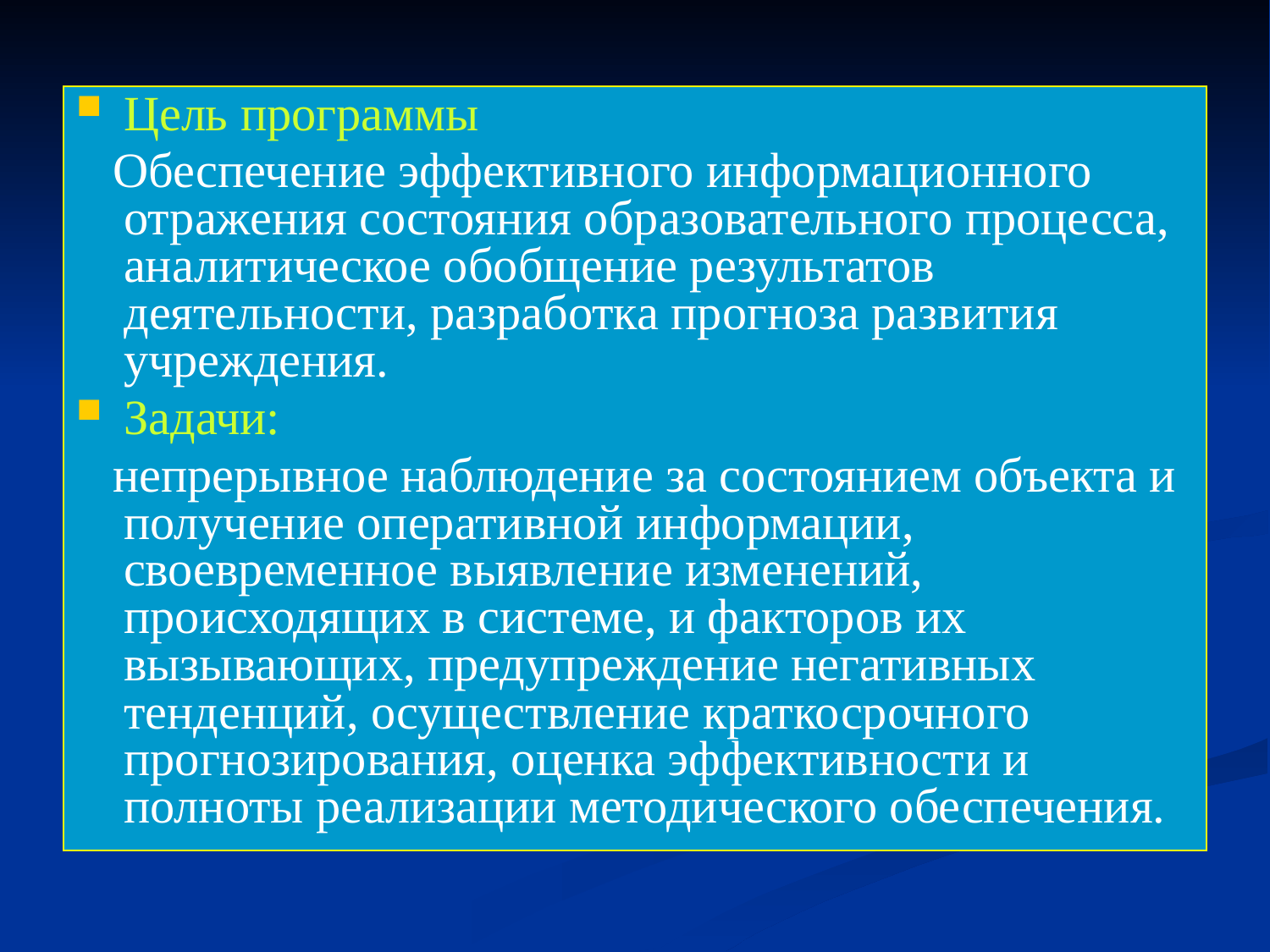

Цель программы
   Обеспечение эффективного информационного отражения состояния образовательного процесса, аналитическое обобщение результатов деятельности, разработка прогноза развития учреждения.
Задачи:
   непрерывное наблюдение за состоянием объекта и получение оперативной информации, своевременное выявление изменений, происходящих в системе, и факторов их вызывающих, предупреждение негативных тенденций, осуществление краткосрочного прогнозирования, оценка эффективности и полноты реализации методического обеспечения.